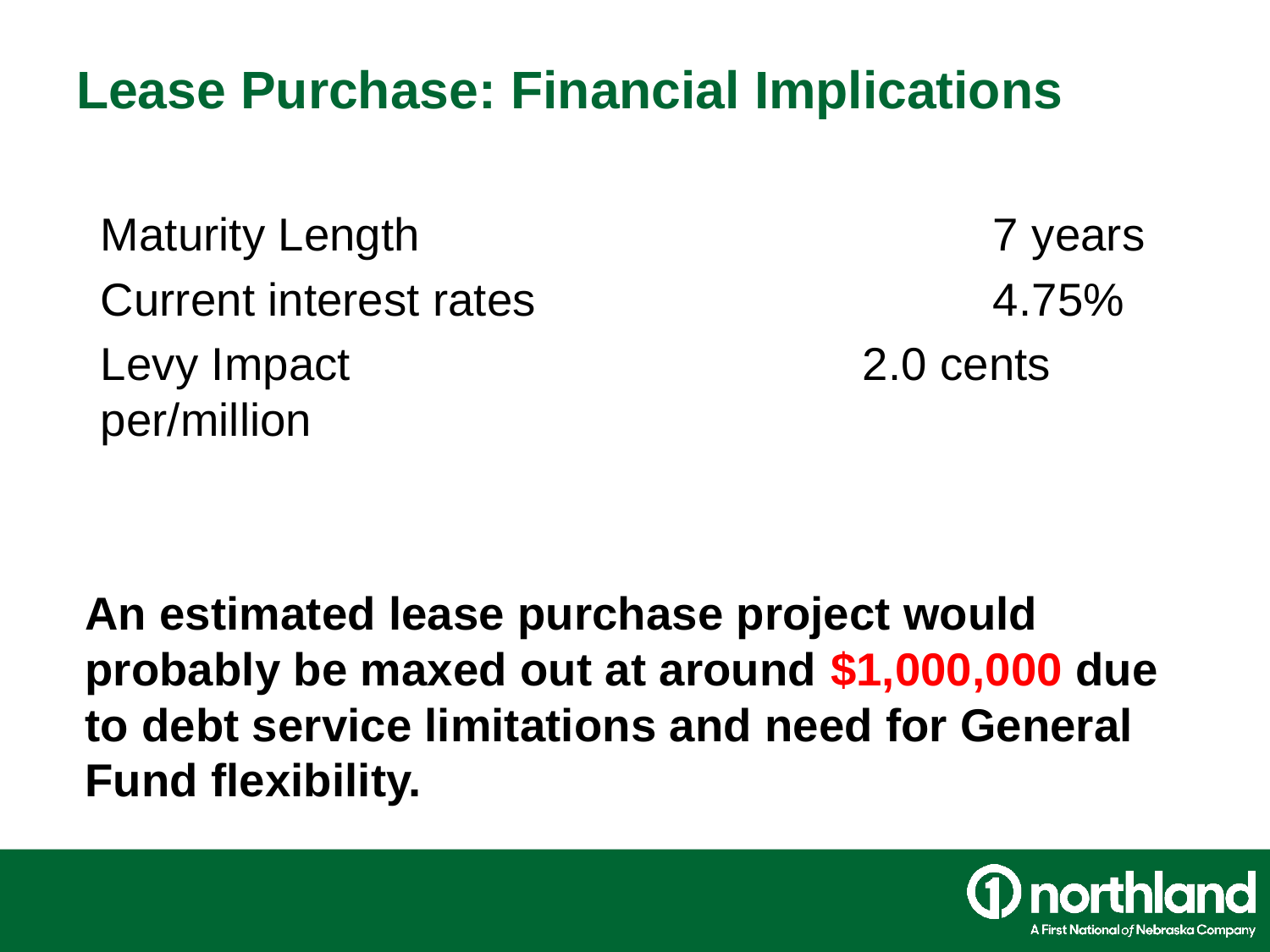

# Lease Purchase: Financial Implications
Maturity Length			                    7 years
Current interest rates 		                    4.75%
Levy Impact			        		2.0 cents  per/million

An estimated lease purchase project would probably be maxed out at around $1,000,000 due to debt service limitations and need for General Fund flexibility.